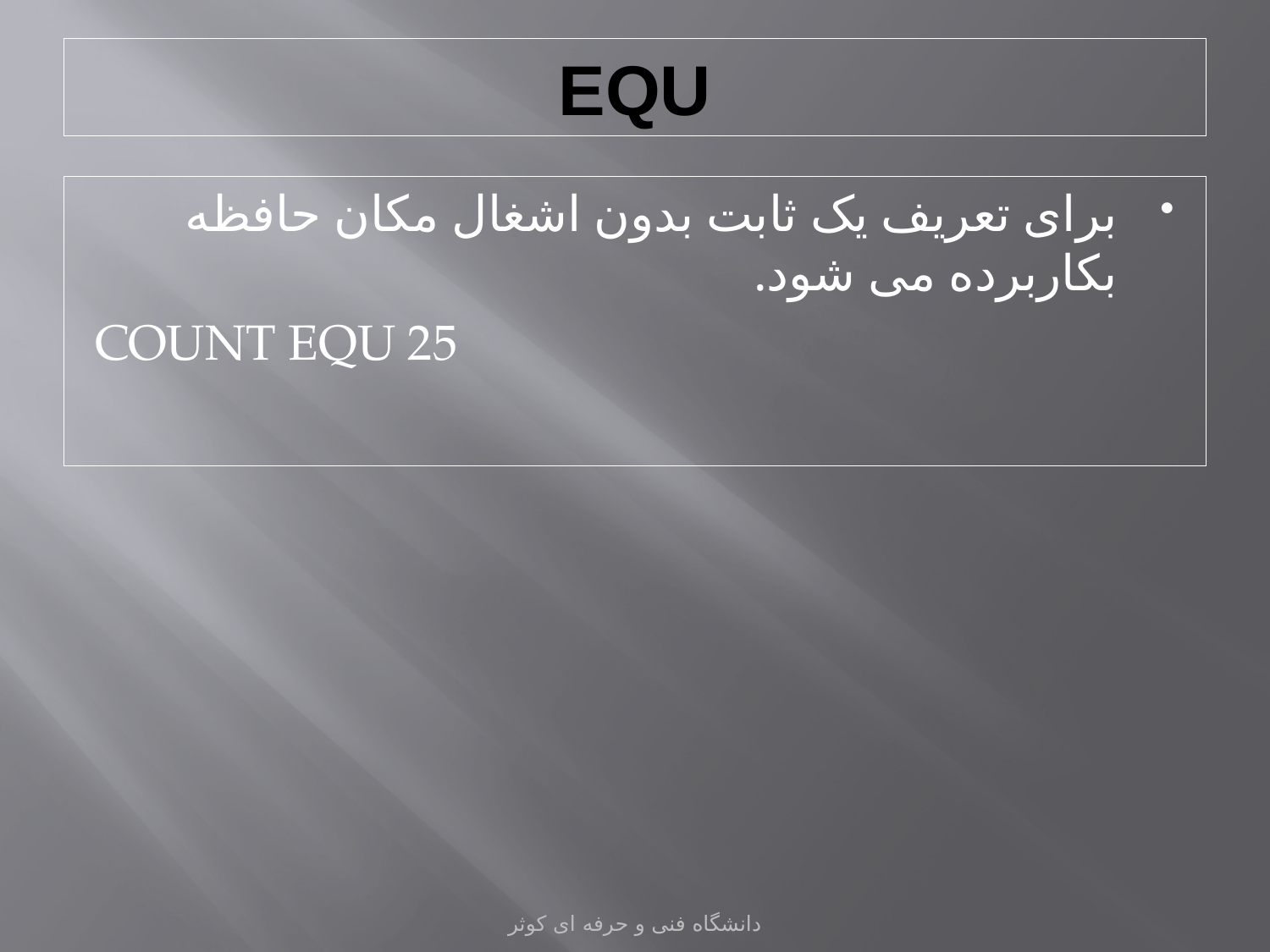

# EQU
برای تعریف یک ثابت بدون اشغال مکان حافظه بکاربرده می شود.
COUNT EQU 25
دانشگاه فنی و حرفه ای کوثر